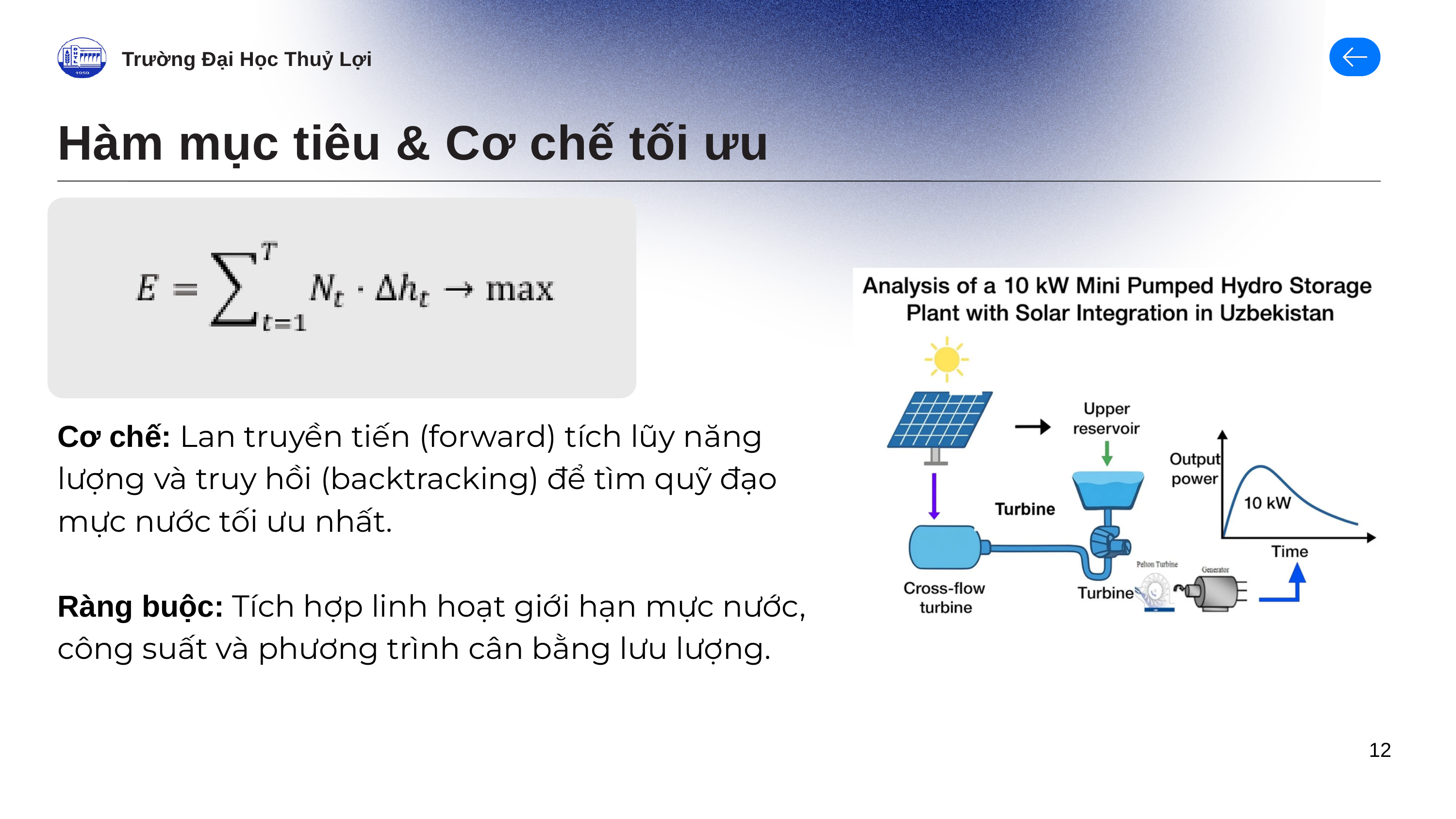

Trường Đại Học Thuỷ Lợi

Hàm mục tiêu & Cơ chế tối ưu

Cơ chế: Lan truyền tiến (forward) tích lũy năng lượng và truy hồi (backtracking) để tìm quỹ đạo mực nước tối ưu nhất.

Ràng buộc: Tích hợp linh hoạt giới hạn mực nước, công suất và phương trình cân bằng lưu lượng.
12